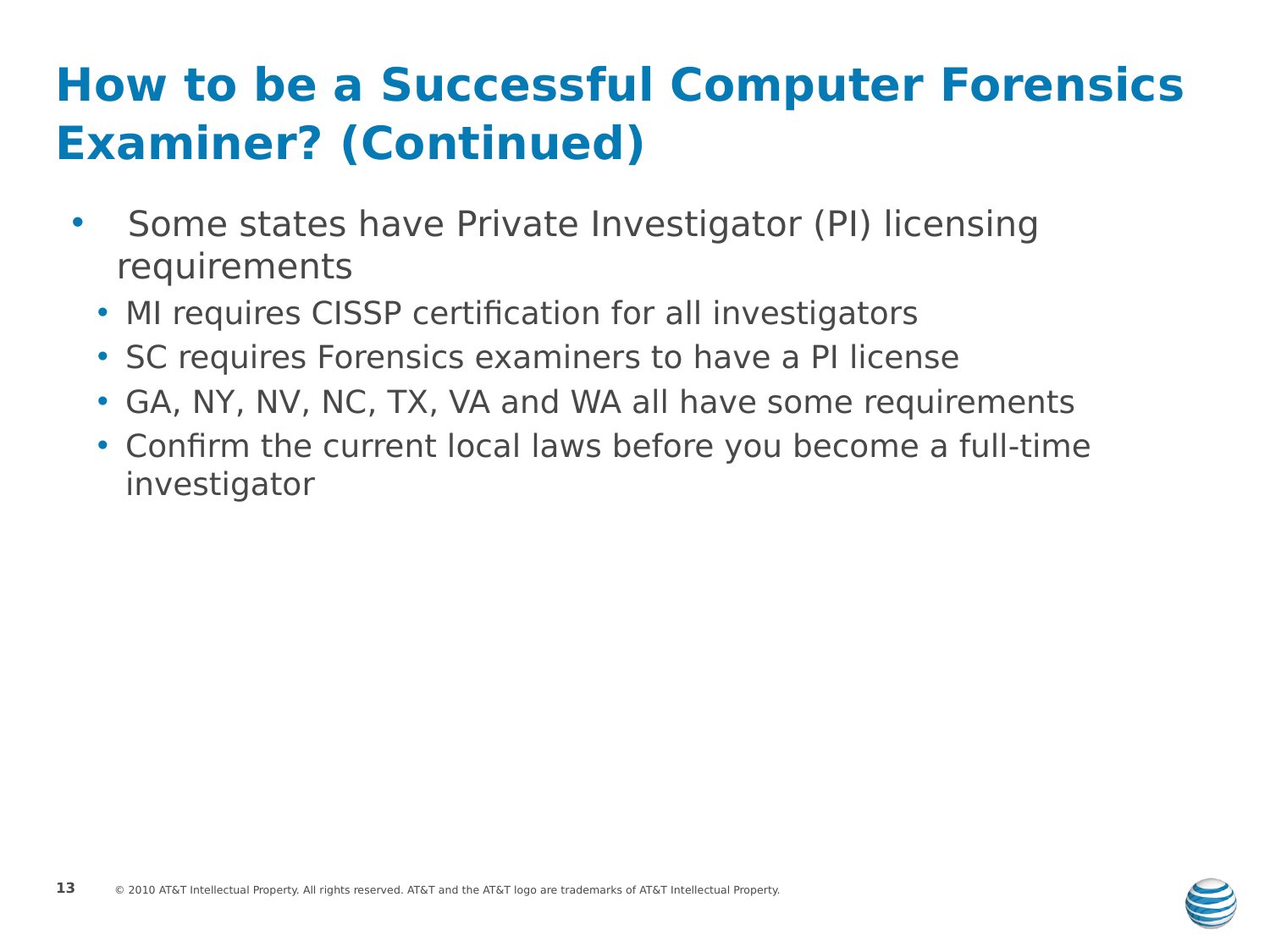

# How to be a Successful Computer Forensics Examiner? (Continued)
 Some states have Private Investigator (PI) licensing requirements
MI requires CISSP certification for all investigators
SC requires Forensics examiners to have a PI license
GA, NY, NV, NC, TX, VA and WA all have some requirements
Confirm the current local laws before you become a full-time investigator

13